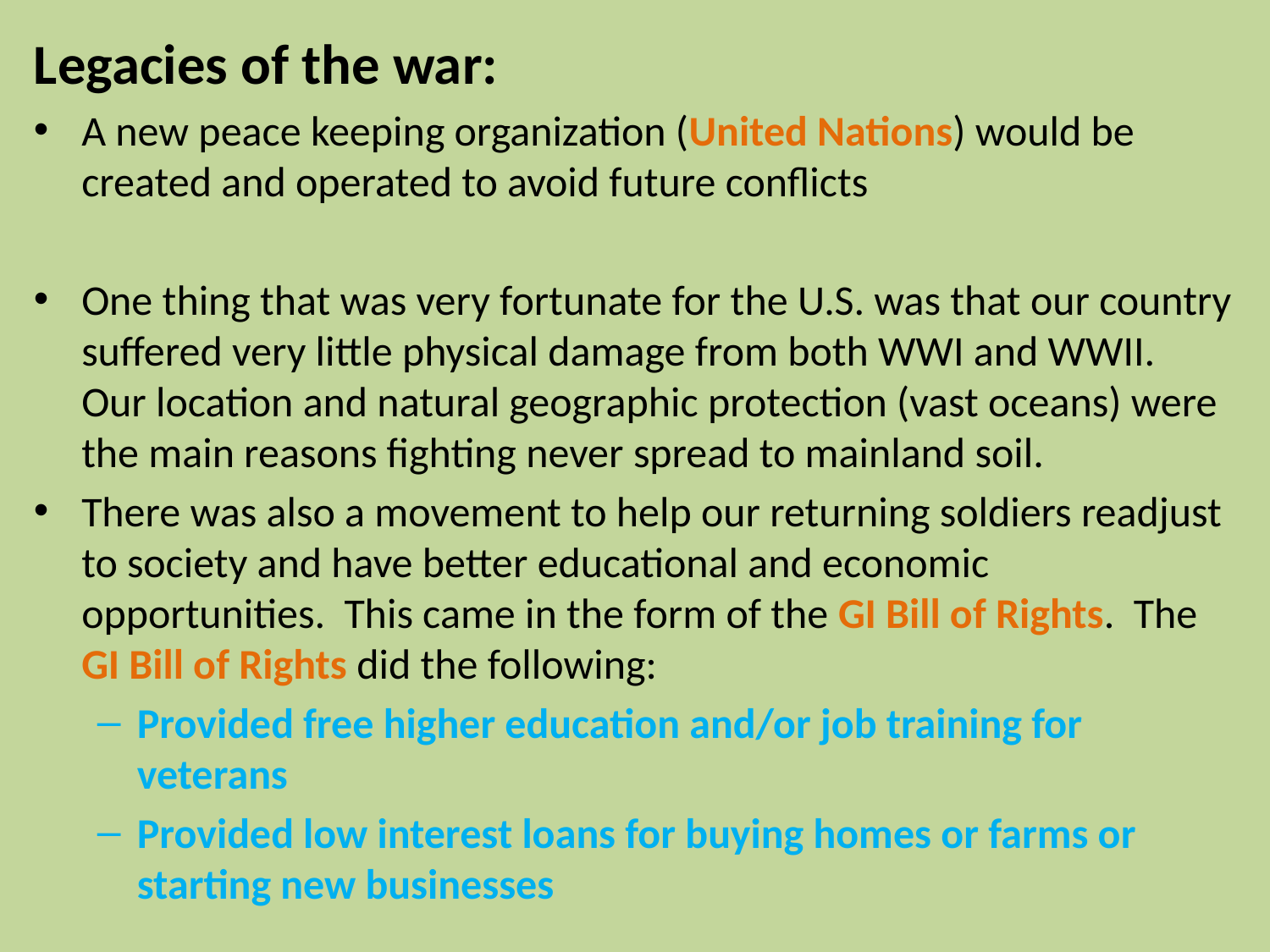

Legacies of the war:
A new peace keeping organization (United Nations) would be created and operated to avoid future conflicts

One thing that was very fortunate for the U.S. was that our country suffered very little physical damage from both WWI and WWII.  Our location and natural geographic protection (vast oceans) were the main reasons fighting never spread to mainland soil.
There was also a movement to help our returning soldiers readjust to society and have better educational and economic opportunities.  This came in the form of the GI Bill of Rights.  The GI Bill of Rights did the following:
Provided free higher education and/or job training for veterans
Provided low interest loans for buying homes or farms or starting new businesses